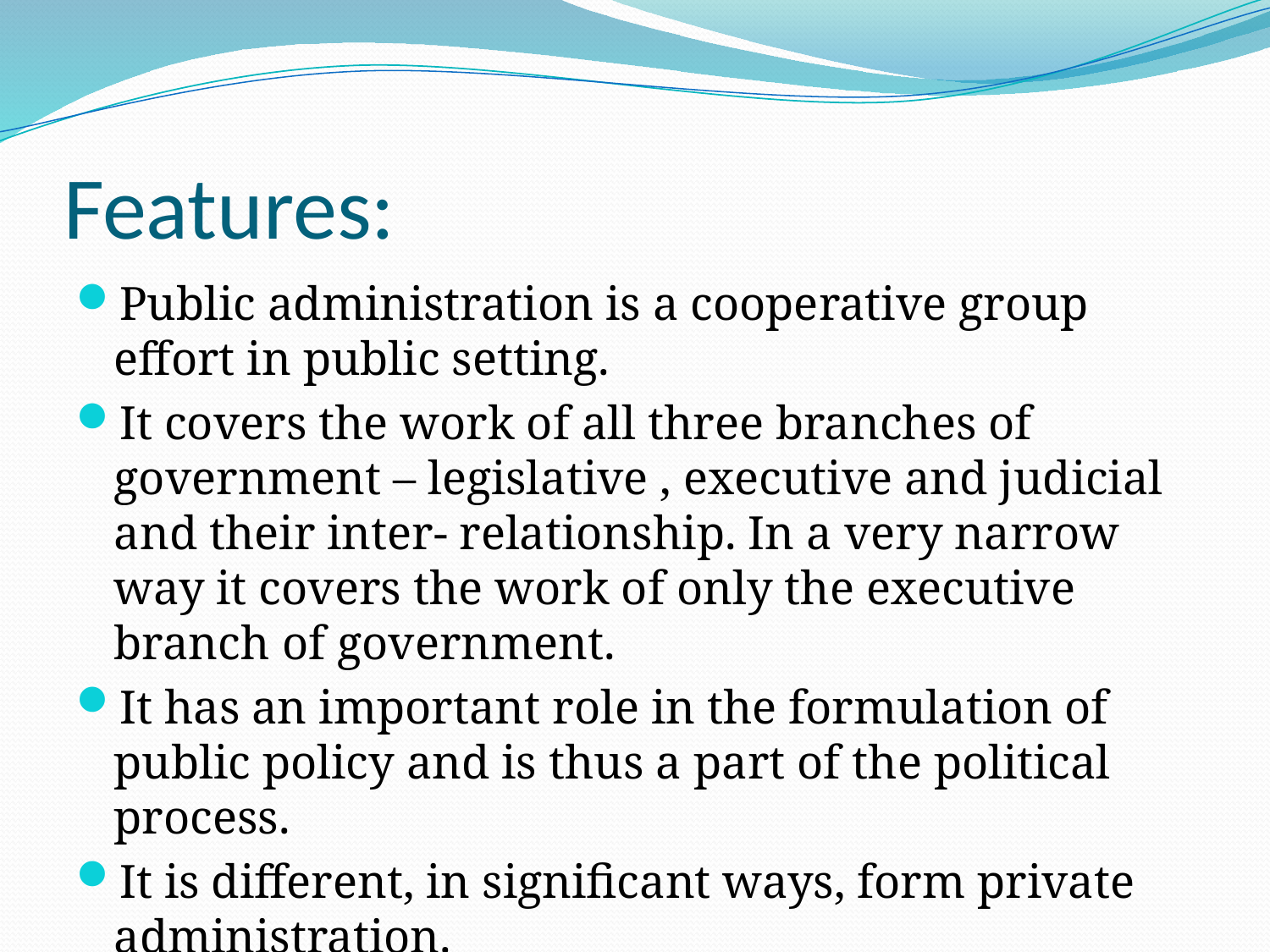

# Features:
Public administration is a cooperative group effort in public setting.
It covers the work of all three branches of government – legislative , executive and judicial and their inter- relationship. In a very narrow way it covers the work of only the executive branch of government.
It has an important role in the formulation of public policy and is thus a part of the political process.
It is different, in significant ways, form private administration.